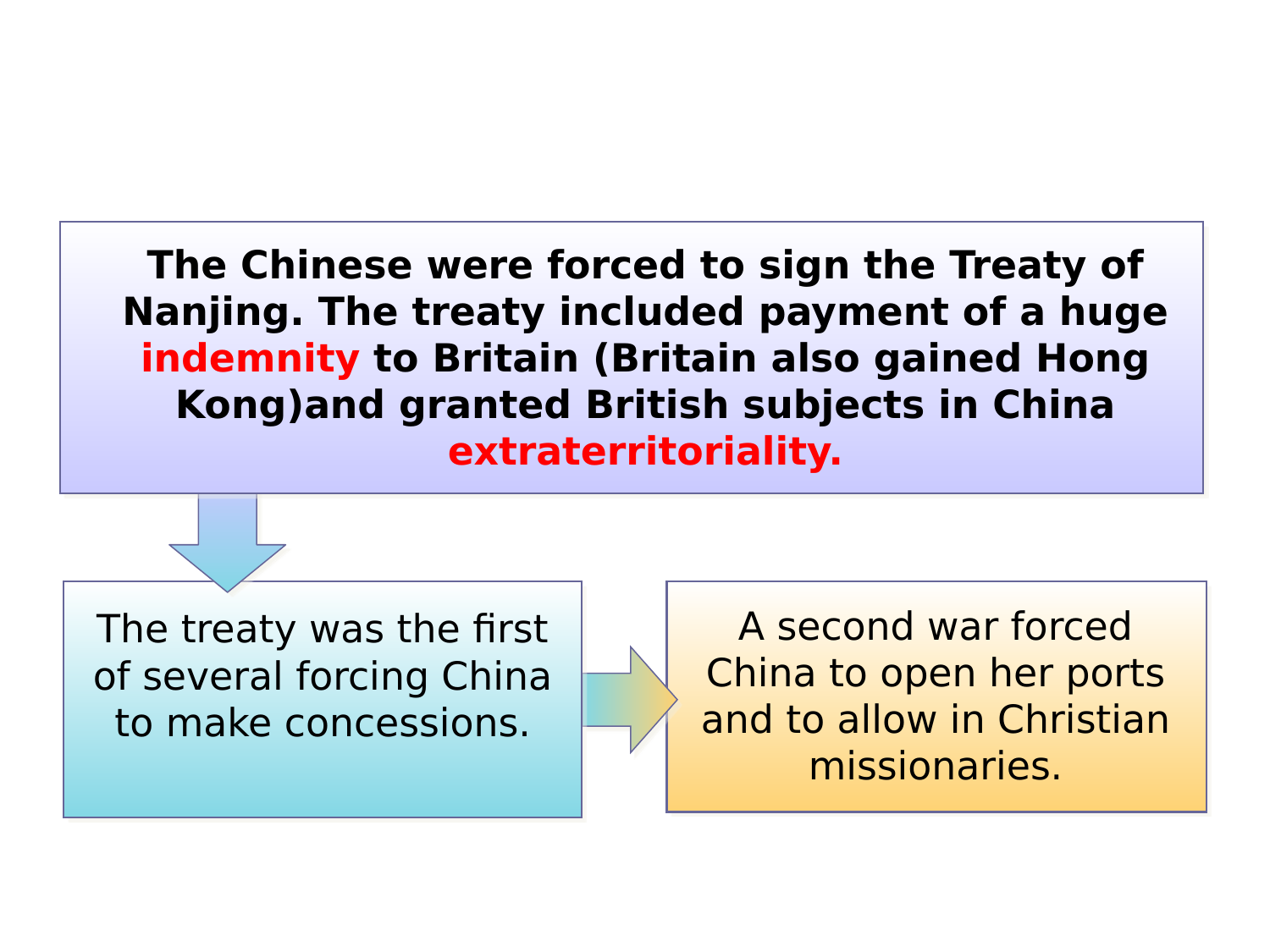

The Chinese were forced to sign the Treaty of Nanjing. The treaty included payment of a huge indemnity to Britain (Britain also gained Hong Kong)and granted British subjects in China extraterritoriality.

The treaty was the first of several forcing China to make concessions.

A second war forced China to open her ports and to allow in Christian missionaries.